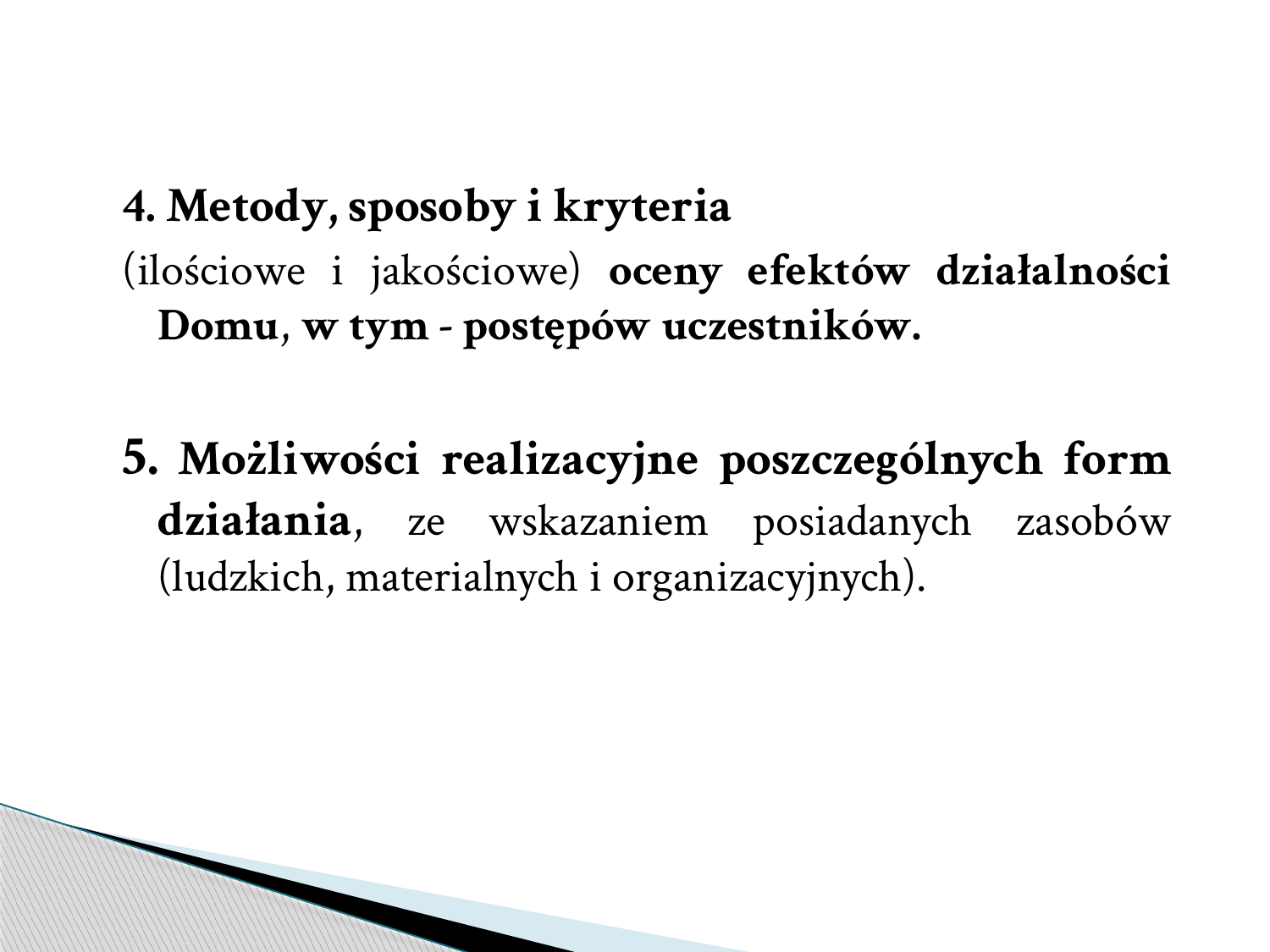

4. Metody, sposoby i kryteria
(ilościowe i jakościowe) oceny efektów działalności Domu, w tym - postępów uczestników.

5. Możliwości realizacyjne poszczególnych form działania, ze wskazaniem posiadanych zasobów (ludzkich, materialnych i organizacyjnych).